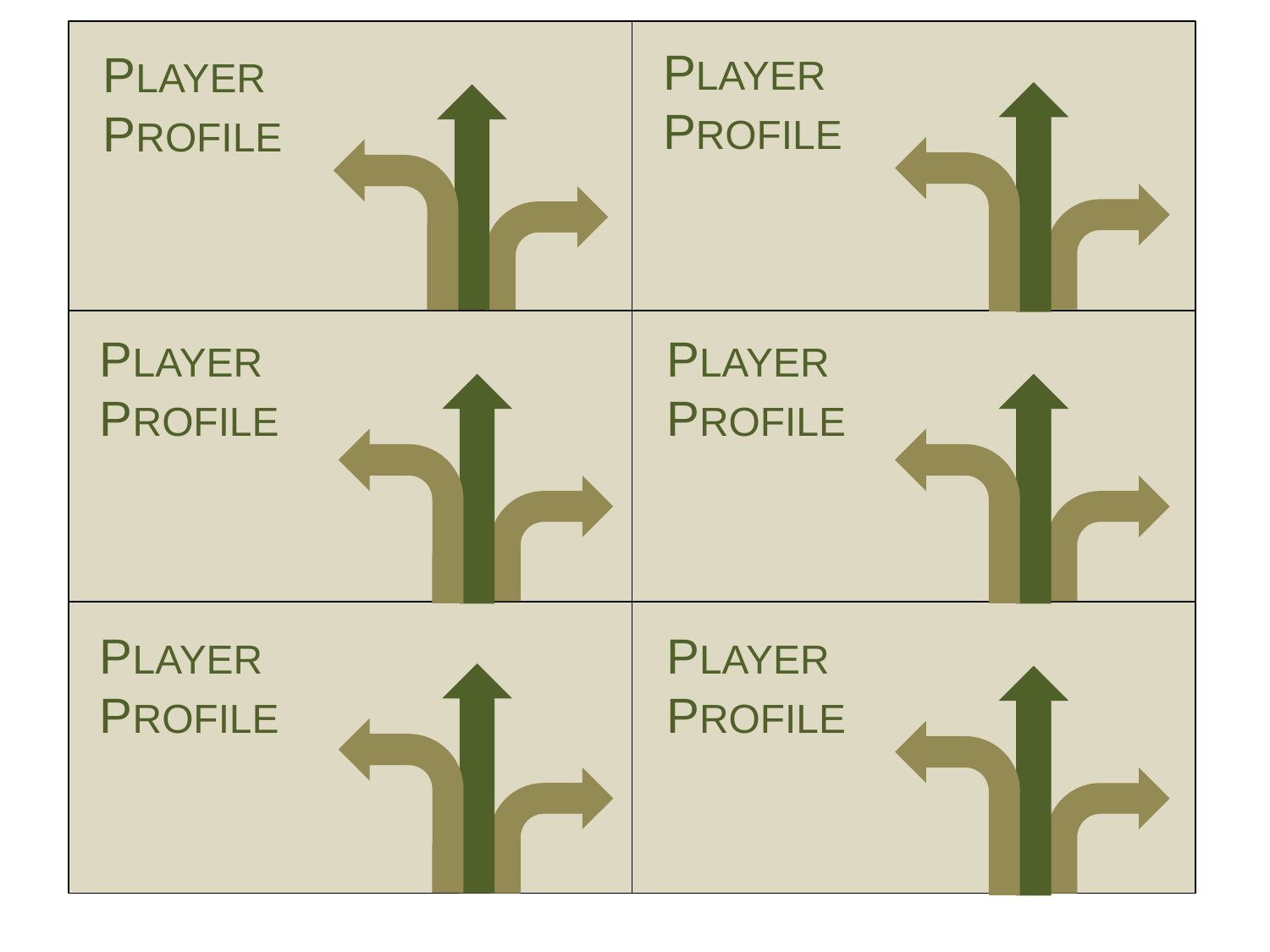

PLAYER
PROFILE
PLAYER
PROFILE

PLAYER
PROFILE
PLAYER
PROFILE

PLAYER
PROFILE
PLAYER
PROFILE